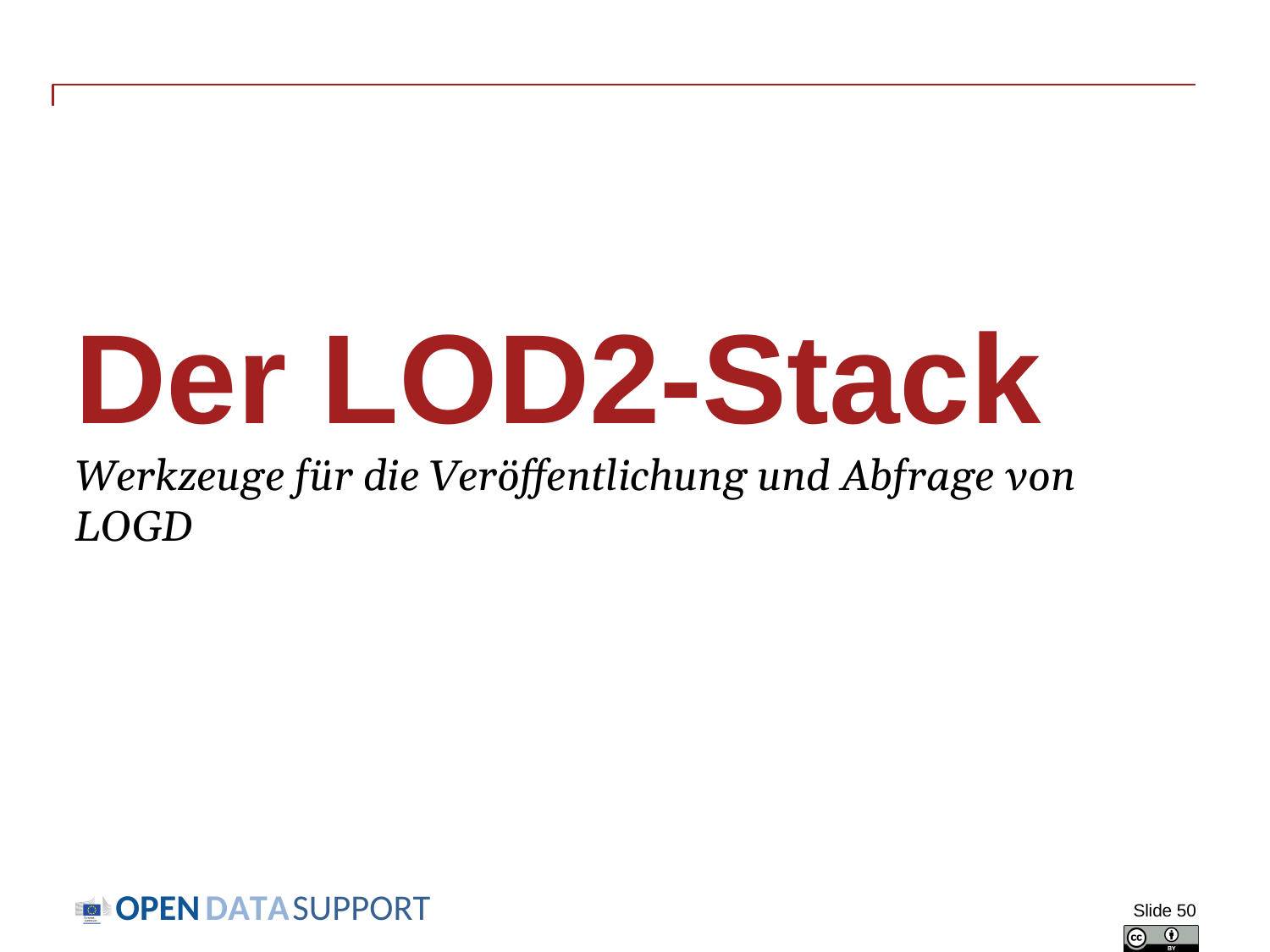

# Der LOD2-Stack Werkzeuge für die Veröffentlichung und Abfrage von LOGD
Slide 50